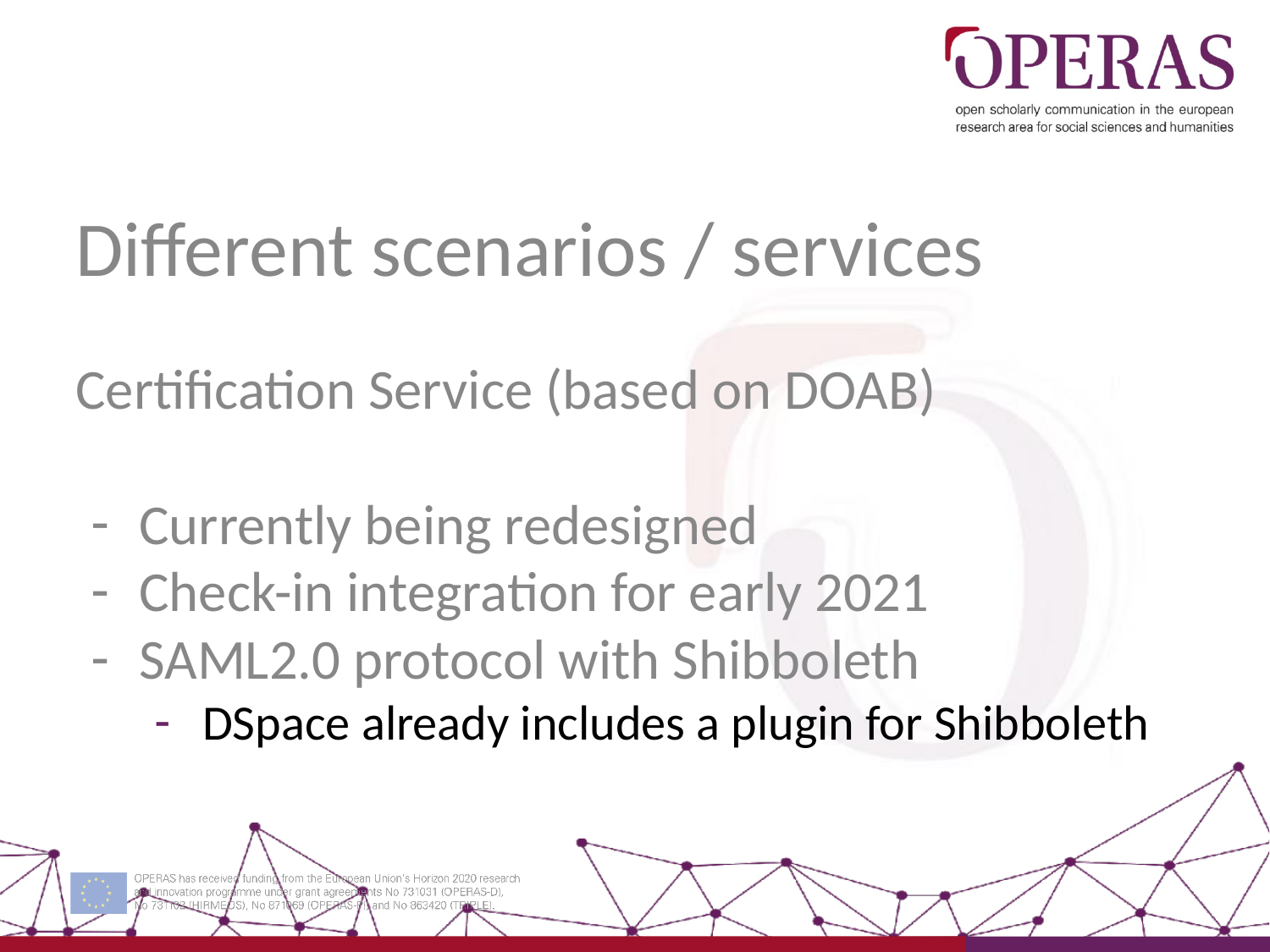

# Different scenarios / services
Certification Service (based on DOAB)

Currently being redesigned
Check-in integration for early 2021
SAML2.0 protocol with Shibboleth
DSpace already includes a plugin for Shibboleth